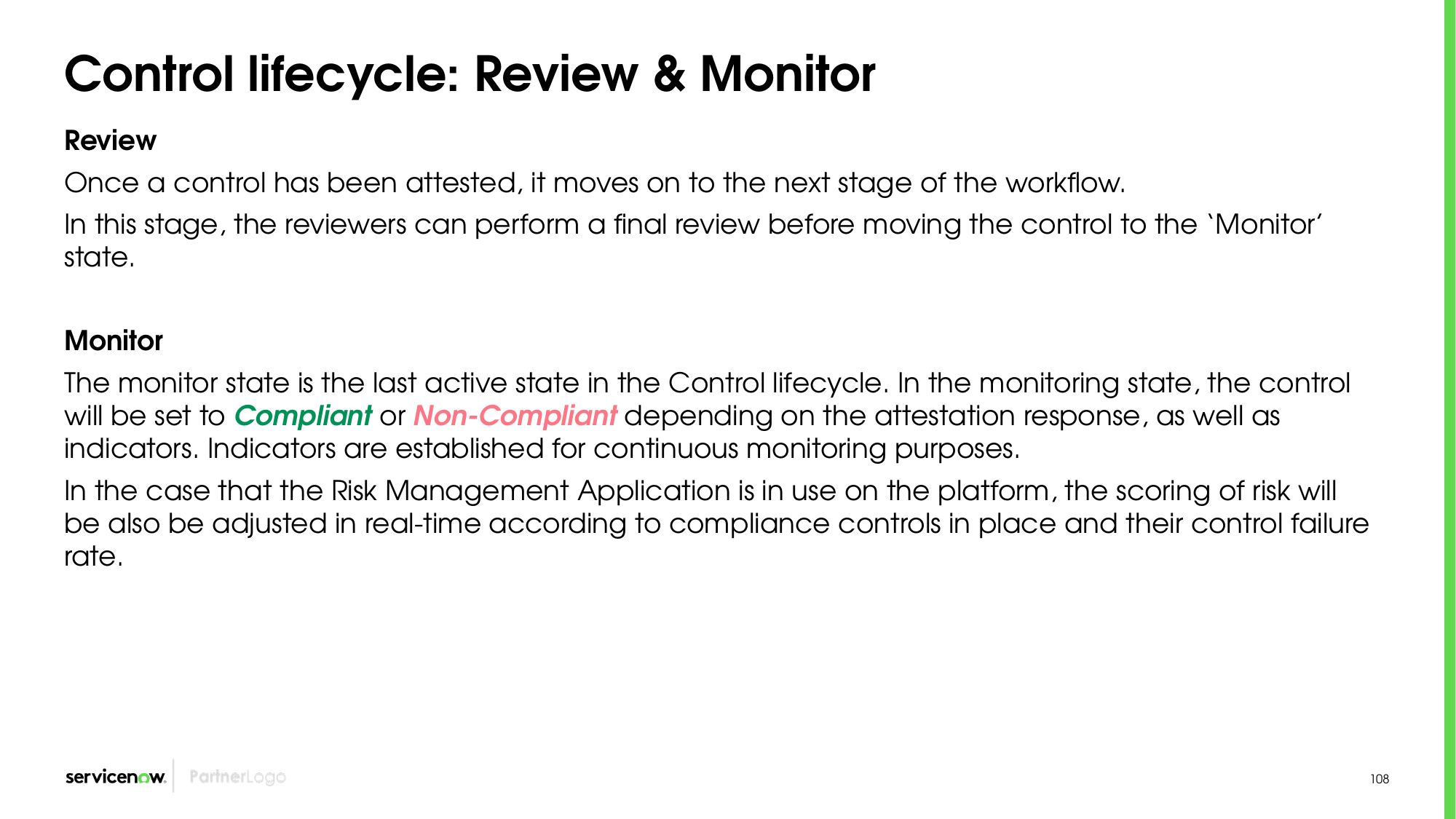

# Control lifecycle: Review & Monitor
Review
Once a control has been attested, it moves on to the next stage of the workflow.
In this stage, the reviewers can perform a final review before moving the control to the ‘Monitor’ state.

Monitor
The monitor state is the last active state in the Control lifecycle. In the monitoring state, the control will be set to Compliant or Non-Compliant depending on the attestation response, as well as indicators. Indicators are established for continuous monitoring purposes.
In the case that the Risk Management Application is in use on the platform, the scoring of risk will be also be adjusted in real-time according to compliance controls in place and their control failure rate.